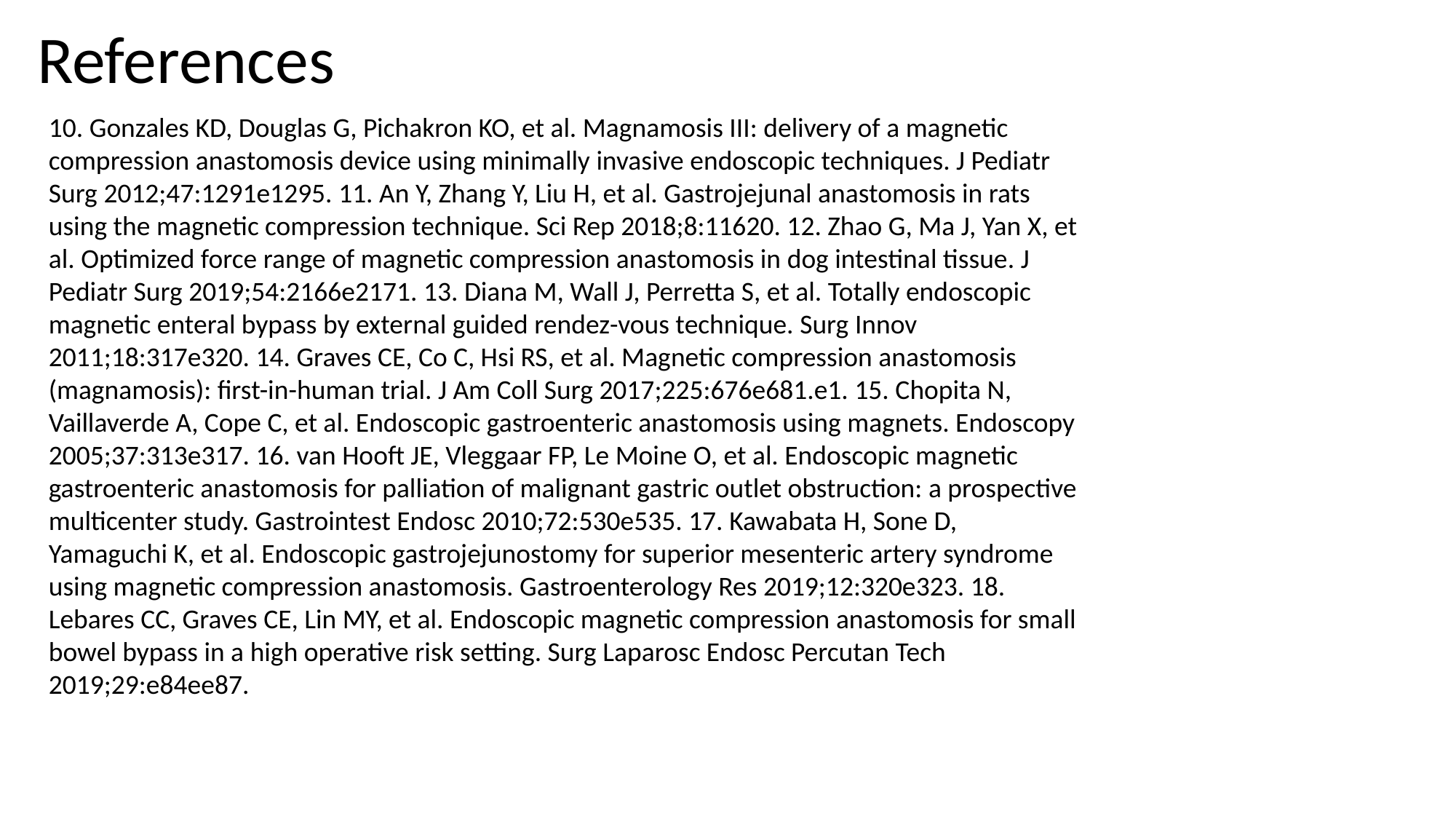

References
10. Gonzales KD, Douglas G, Pichakron KO, et al. Magnamosis III: delivery of a magnetic compression anastomosis device using minimally invasive endoscopic techniques. J Pediatr Surg 2012;47:1291e1295. 11. An Y, Zhang Y, Liu H, et al. Gastrojejunal anastomosis in rats using the magnetic compression technique. Sci Rep 2018;8:11620. 12. Zhao G, Ma J, Yan X, et al. Optimized force range of magnetic compression anastomosis in dog intestinal tissue. J Pediatr Surg 2019;54:2166e2171. 13. Diana M, Wall J, Perretta S, et al. Totally endoscopic magnetic enteral bypass by external guided rendez-vous technique. Surg Innov 2011;18:317e320. 14. Graves CE, Co C, Hsi RS, et al. Magnetic compression anastomosis (magnamosis): first-in-human trial. J Am Coll Surg 2017;225:676e681.e1. 15. Chopita N, Vaillaverde A, Cope C, et al. Endoscopic gastroenteric anastomosis using magnets. Endoscopy 2005;37:313e317. 16. van Hooft JE, Vleggaar FP, Le Moine O, et al. Endoscopic magnetic gastroenteric anastomosis for palliation of malignant gastric outlet obstruction: a prospective multicenter study. Gastrointest Endosc 2010;72:530e535. 17. Kawabata H, Sone D, Yamaguchi K, et al. Endoscopic gastrojejunostomy for superior mesenteric artery syndrome using magnetic compression anastomosis. Gastroenterology Res 2019;12:320e323. 18. Lebares CC, Graves CE, Lin MY, et al. Endoscopic magnetic compression anastomosis for small bowel bypass in a high operative risk setting. Surg Laparosc Endosc Percutan Tech 2019;29:e84ee87.